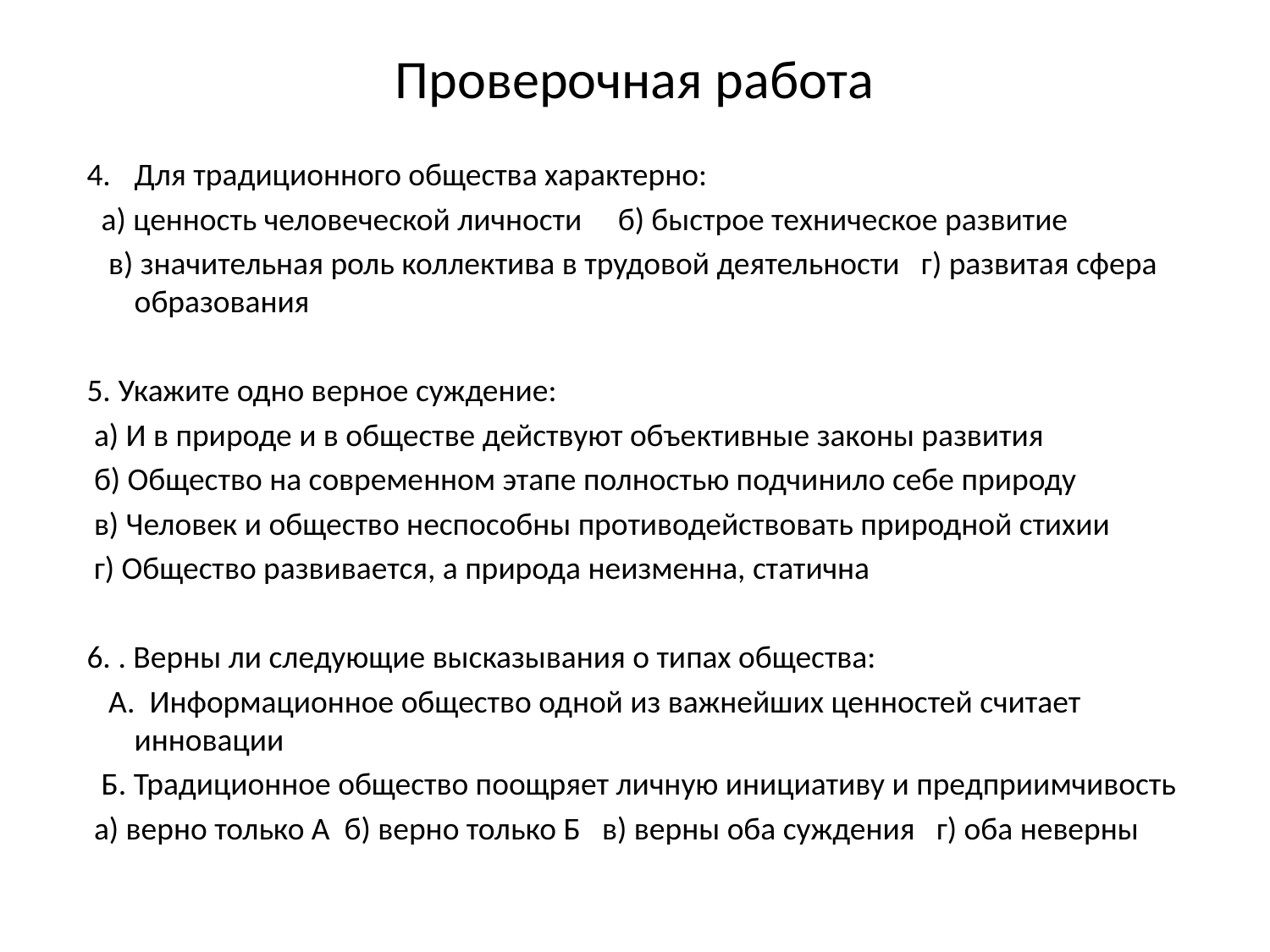

# Проверочная работа
Для традиционного общества характерно:
  а) ценность человеческой личности     б) быстрое техническое развитие
   в) значительная роль коллектива в трудовой деятельности   г) развитая сфера образования

5. Укажите одно верное суждение:
 а) И в природе и в обществе действуют объективные законы развития
 б) Общество на современном этапе полностью подчинило себе природу
 в) Человек и общество неспособны противодействовать природной стихии
 г) Общество развивается, а природа неизменна, статична

6. . Верны ли следующие высказывания о типах общества:
   А.  Информационное общество одной из важнейших ценностей считает инновации
  Б. Традиционное общество поощряет личную инициативу и предприимчивость
 а) верно только А  б) верно только Б   в) верны оба суждения   г) оба неверны